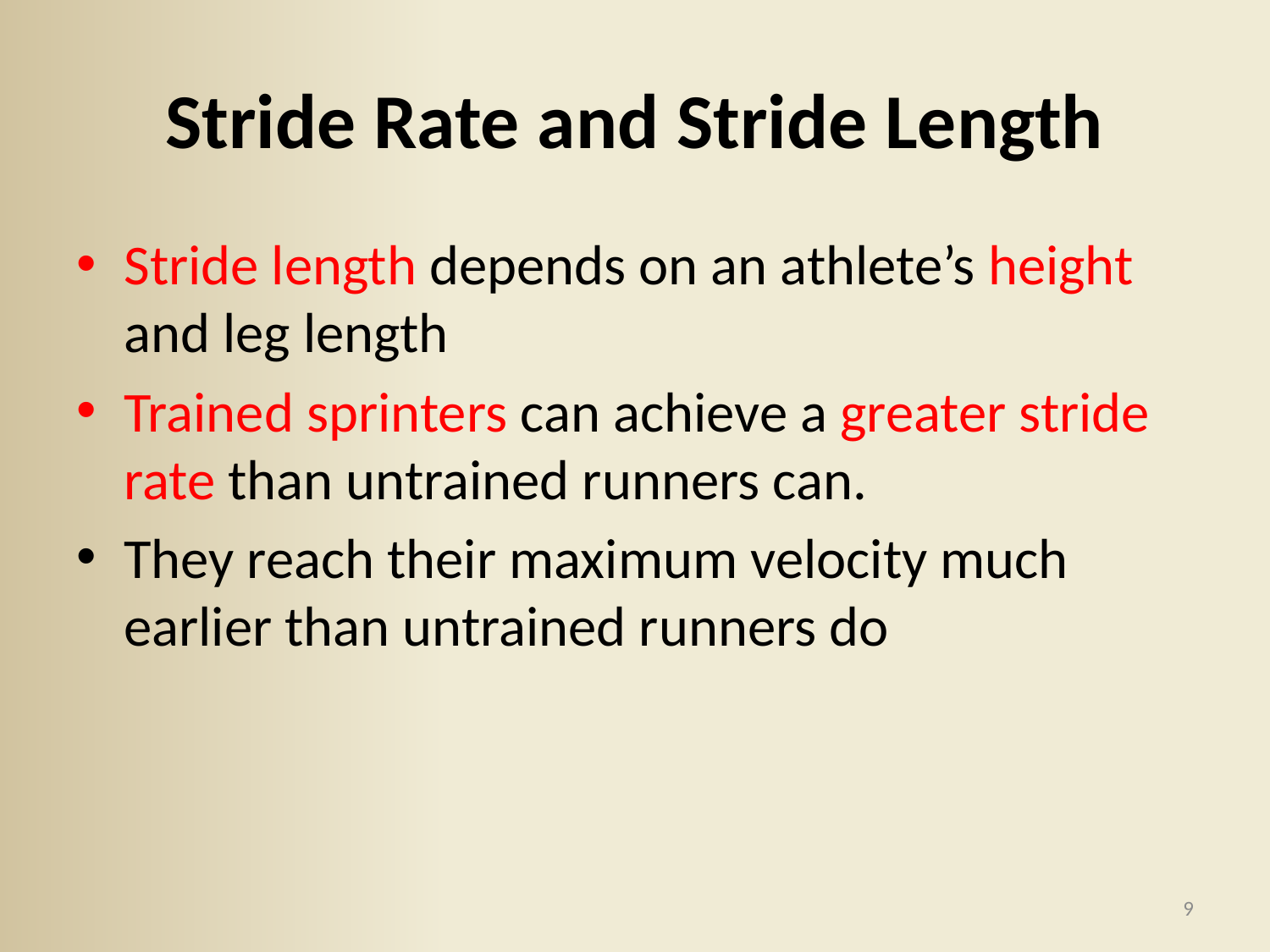

# Stride Rate and Stride Length
Stride length depends on an athlete’s height and leg length
Trained sprinters can achieve a greater stride rate than untrained runners can.
They reach their maximum velocity much earlier than untrained runners do

9